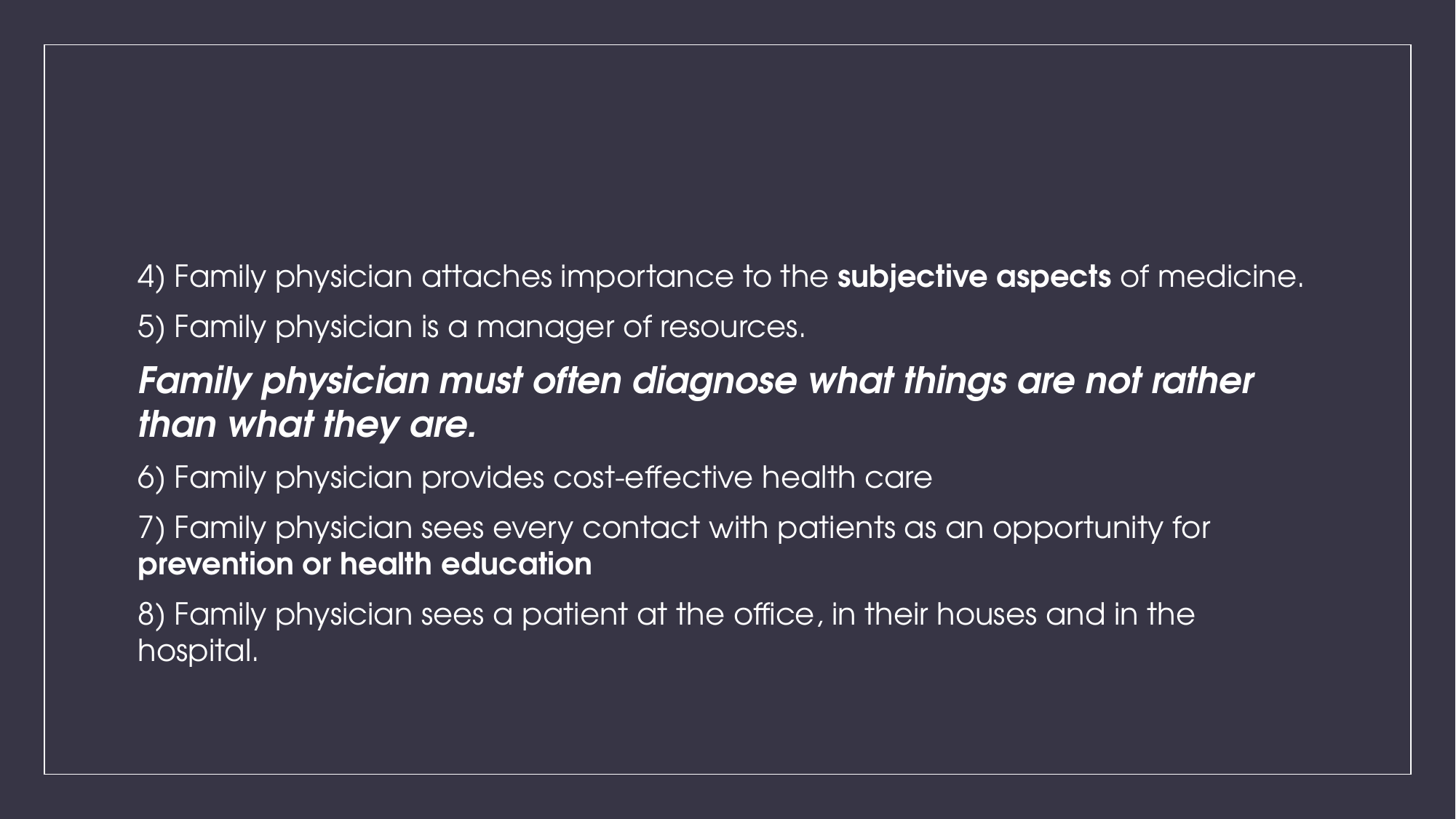

#
4) Family physician attaches importance to the subjective aspects of medicine.
5) Family physician is a manager of resources.
Family physician must often diagnose what things are not rather than what they are.
6) Family physician provides cost-effective health care
7) Family physician sees every contact with patients as an opportunity for prevention or health education
8) Family physician sees a patient at the office, in their houses and in the hospital.